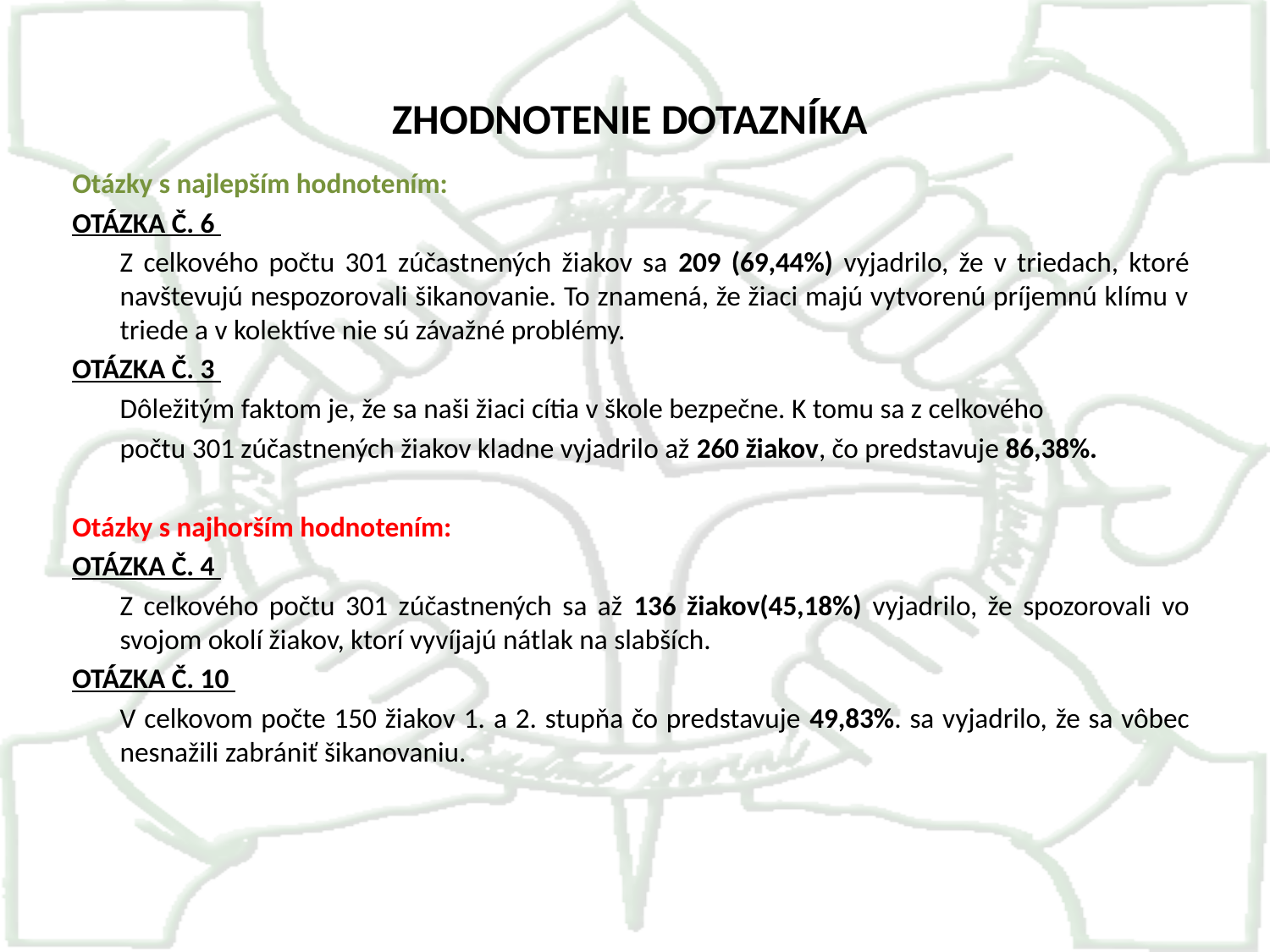

# ZHODNOTENIE DOTAZNÍKA
Otázky s najlepším hodnotením:
OTÁZKA Č. 6
	Z celkového počtu 301 zúčastnených žiakov sa 209 (69,44%) vyjadrilo, že v triedach, ktoré navštevujú nespozorovali šikanovanie. To znamená, že žiaci majú vytvorenú príjemnú klímu v triede a v kolektíve nie sú závažné problémy.
OTÁZKA Č. 3
	Dôležitým faktom je, že sa naši žiaci cítia v škole bezpečne. K tomu sa z celkového
	počtu 301 zúčastnených žiakov kladne vyjadrilo až 260 žiakov, čo predstavuje 86,38%.

Otázky s najhorším hodnotením:
OTÁZKA Č. 4
	Z celkového počtu 301 zúčastnených sa až 136 žiakov(45,18%) vyjadrilo, že spozorovali vo svojom okolí žiakov, ktorí vyvíjajú nátlak na slabších.
OTÁZKA Č. 10
	V celkovom počte 150 žiakov 1. a 2. stupňa čo predstavuje 49,83%. sa vyjadrilo, že sa vôbec nesnažili zabrániť šikanovaniu.